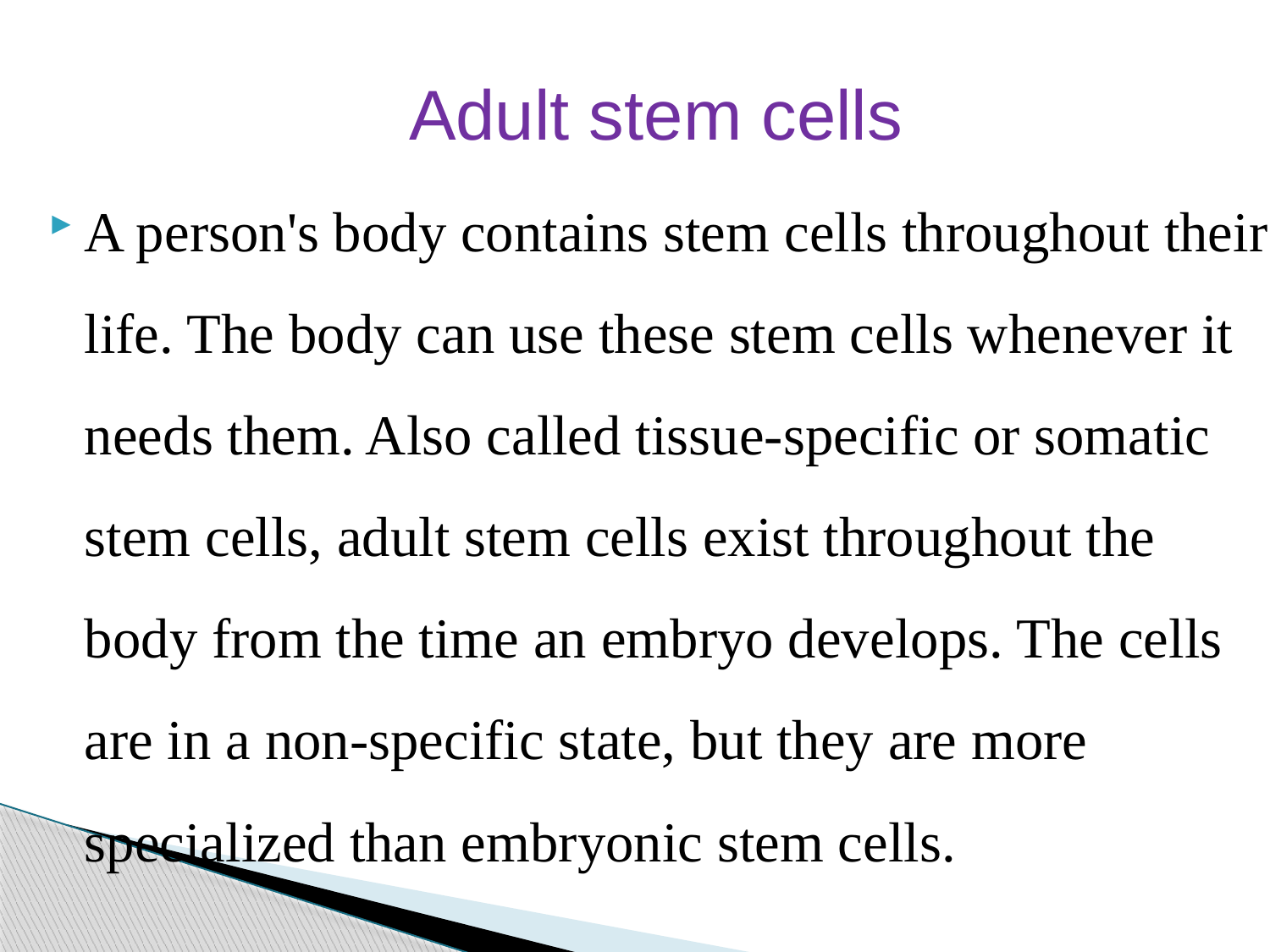

#
Adult stem cells
A person's body contains stem cells throughout their life. The body can use these stem cells whenever it needs them. Also called tissue-specific or somatic stem cells, adult stem cells exist throughout the body from the time an embryo develops. The cells are in a non-specific state, but they are more specialized than embryonic stem cells.